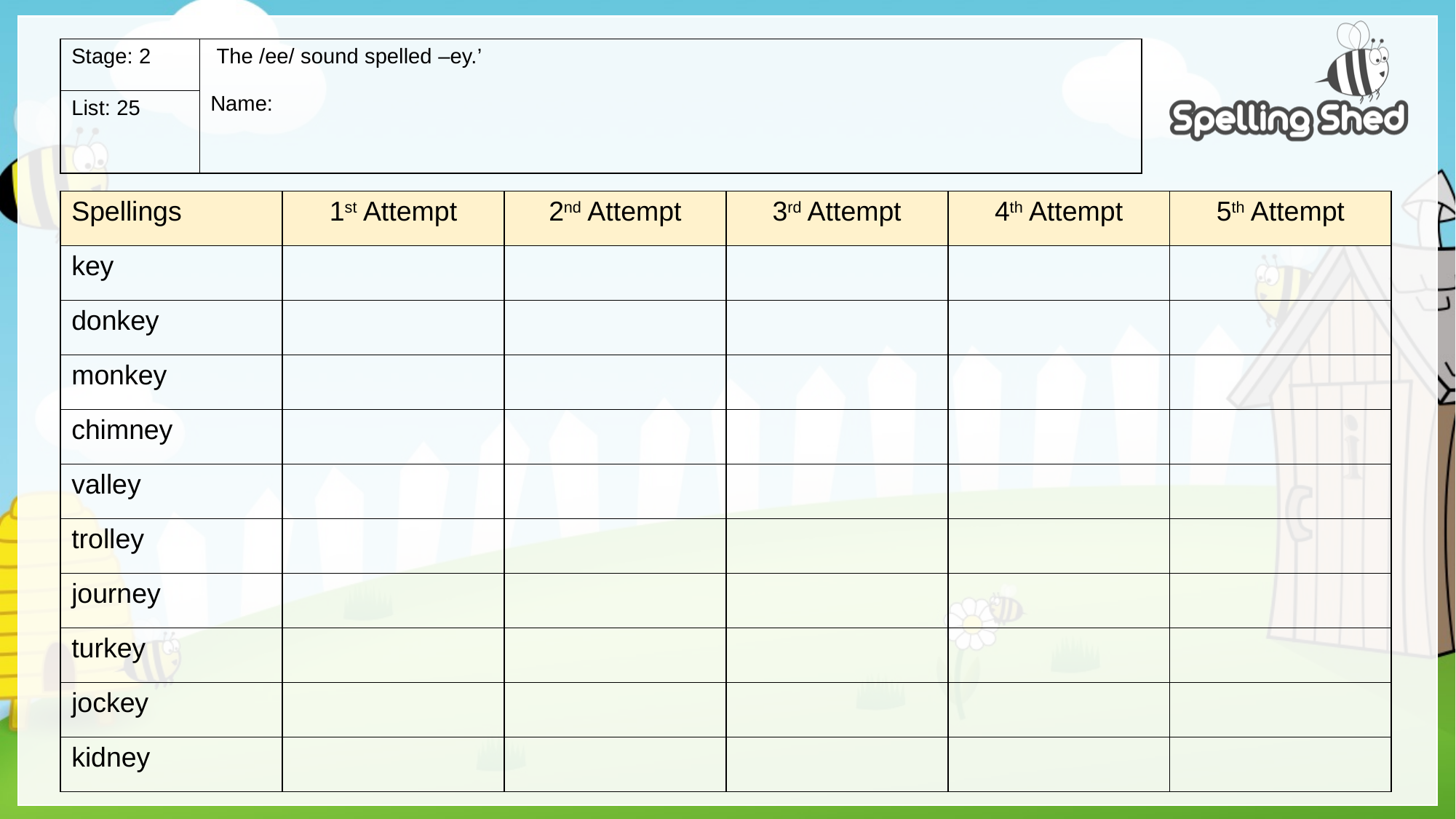

| Stage: 2 | The /ee/ sound spelled –ey.’ Name: |
| --- | --- |
| List: 25 |  |
| Spellings | 1st Attempt | 2nd Attempt | 3rd Attempt | 4th Attempt | 5th Attempt |
| --- | --- | --- | --- | --- | --- |
| key |  |  |  |  |  |
| donkey |  |  |  |  |  |
| monkey |  |  |  |  |  |
| chimney |  |  |  |  |  |
| valley |  |  |  |  |  |
| trolley |  |  |  |  |  |
| journey |  |  |  |  |  |
| turkey |  |  |  |  |  |
| jockey |  |  |  |  |  |
| kidney |  |  |  |  |  |